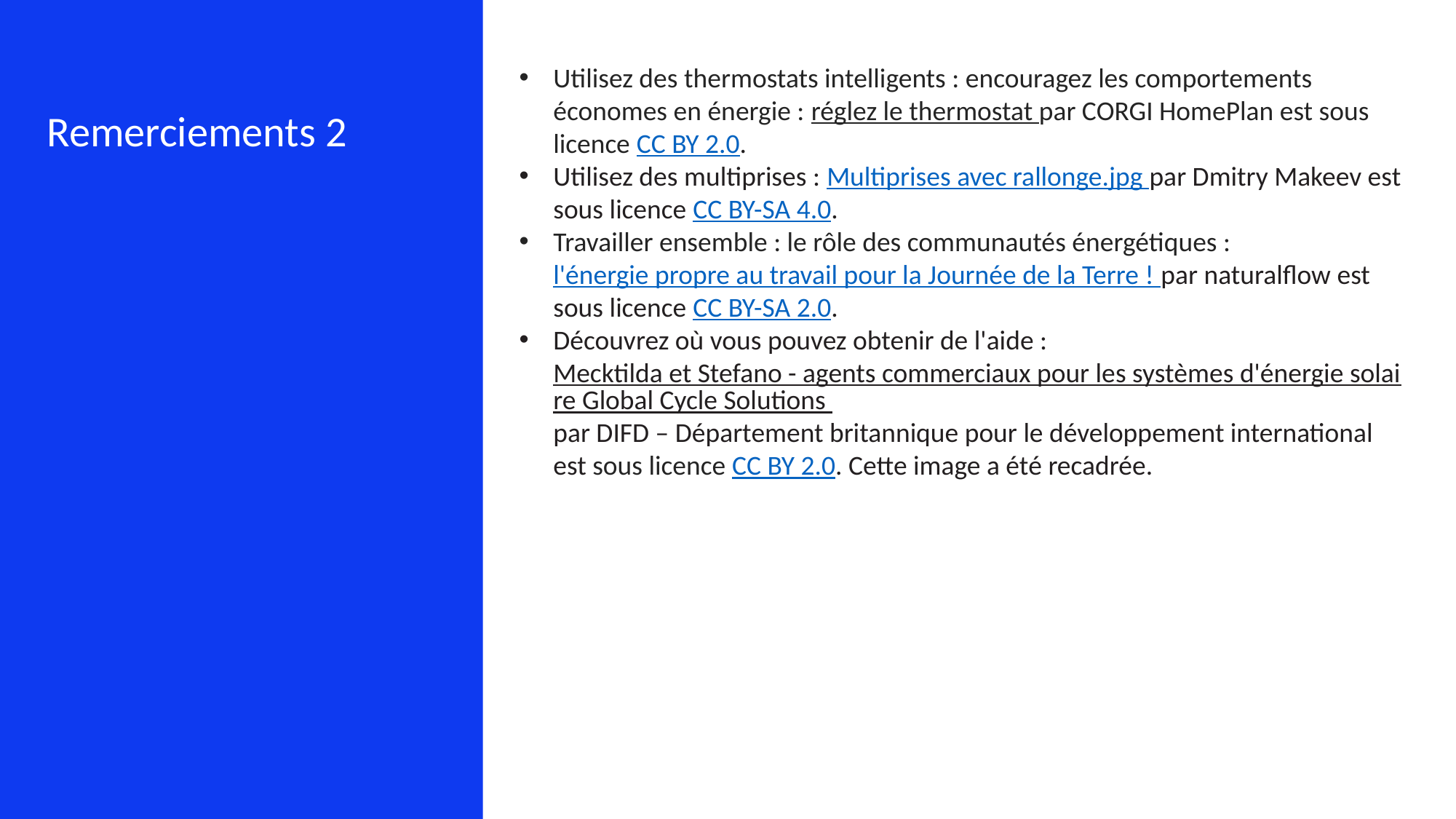

Utilisez des thermostats intelligents : encouragez les comportements économes en énergie : réglez le thermostat par CORGI HomePlan est sous licence CC BY 2.0.
Utilisez des multiprises : Multiprises avec rallonge.jpg par Dmitry Makeev est sous licence CC BY-SA 4.0.
Travailler ensemble : le rôle des communautés énergétiques : l'énergie propre au travail pour la Journée de la Terre ! par naturalflow est sous licence CC BY-SA 2.0.
Découvrez où vous pouvez obtenir de l'aide : Mecktilda et Stefano - agents commerciaux pour les systèmes d'énergie solaire Global Cycle Solutions par DIFD – Département britannique pour le développement international est sous licence CC BY 2.0. Cette image a été recadrée.
Remerciements 2